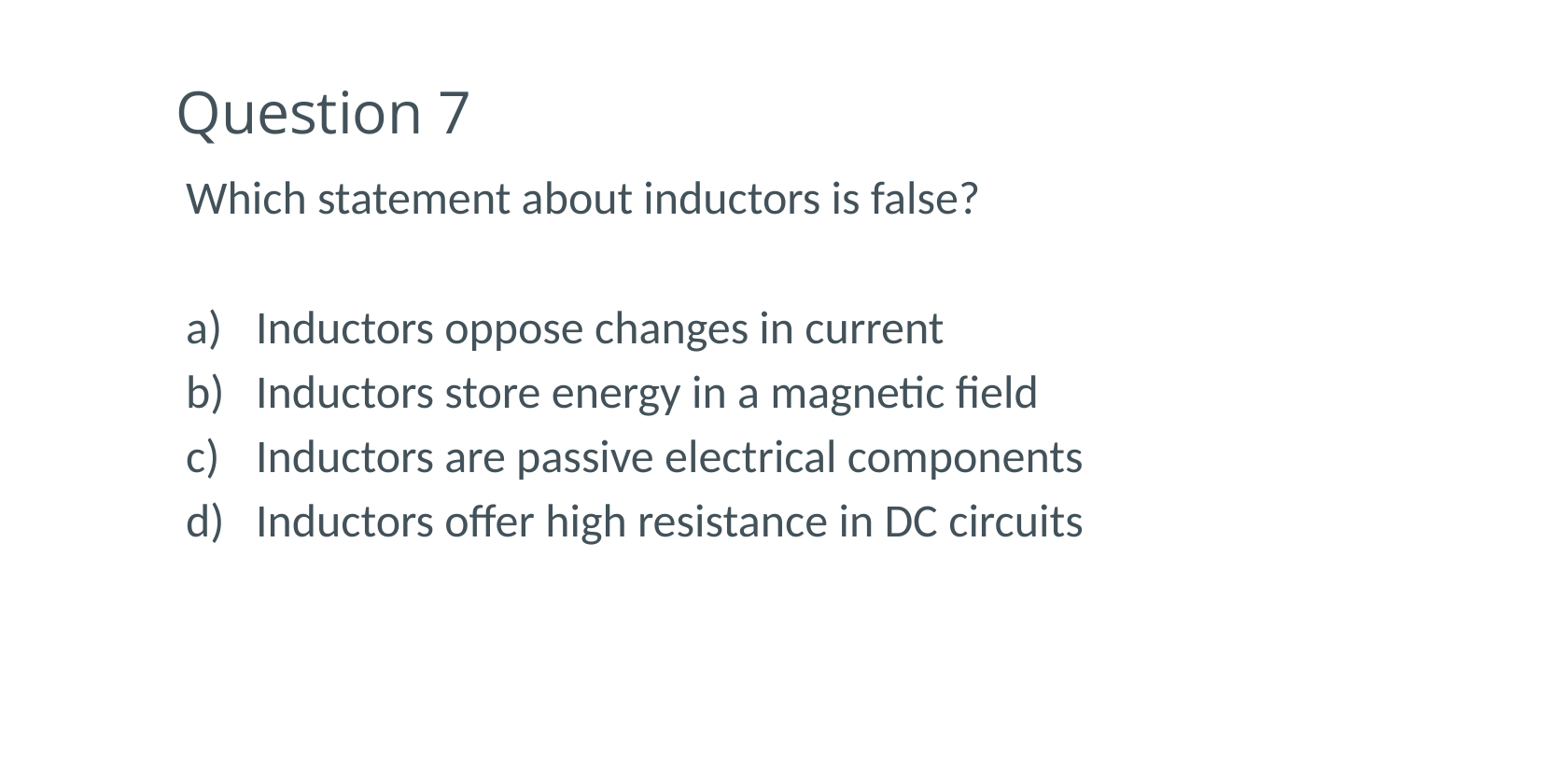

# Question 7
Which statement about inductors is false?

Inductors oppose changes in current
Inductors store energy in a magnetic field
Inductors are passive electrical components
Inductors offer high resistance in DC circuits